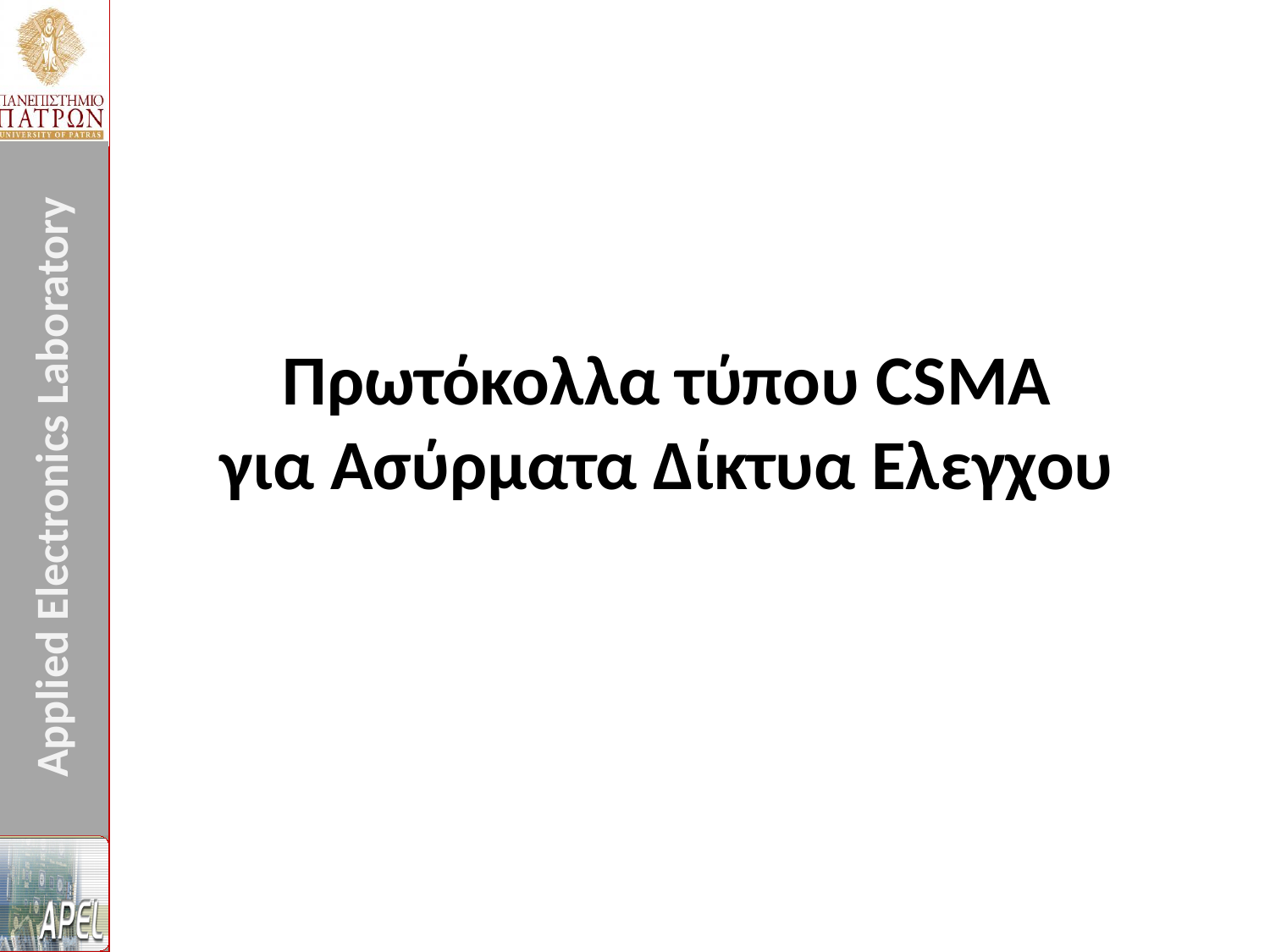

Πρωτόκολλα τύπου CSMA
για Ασύρματα Δίκτυα Ελεγχου